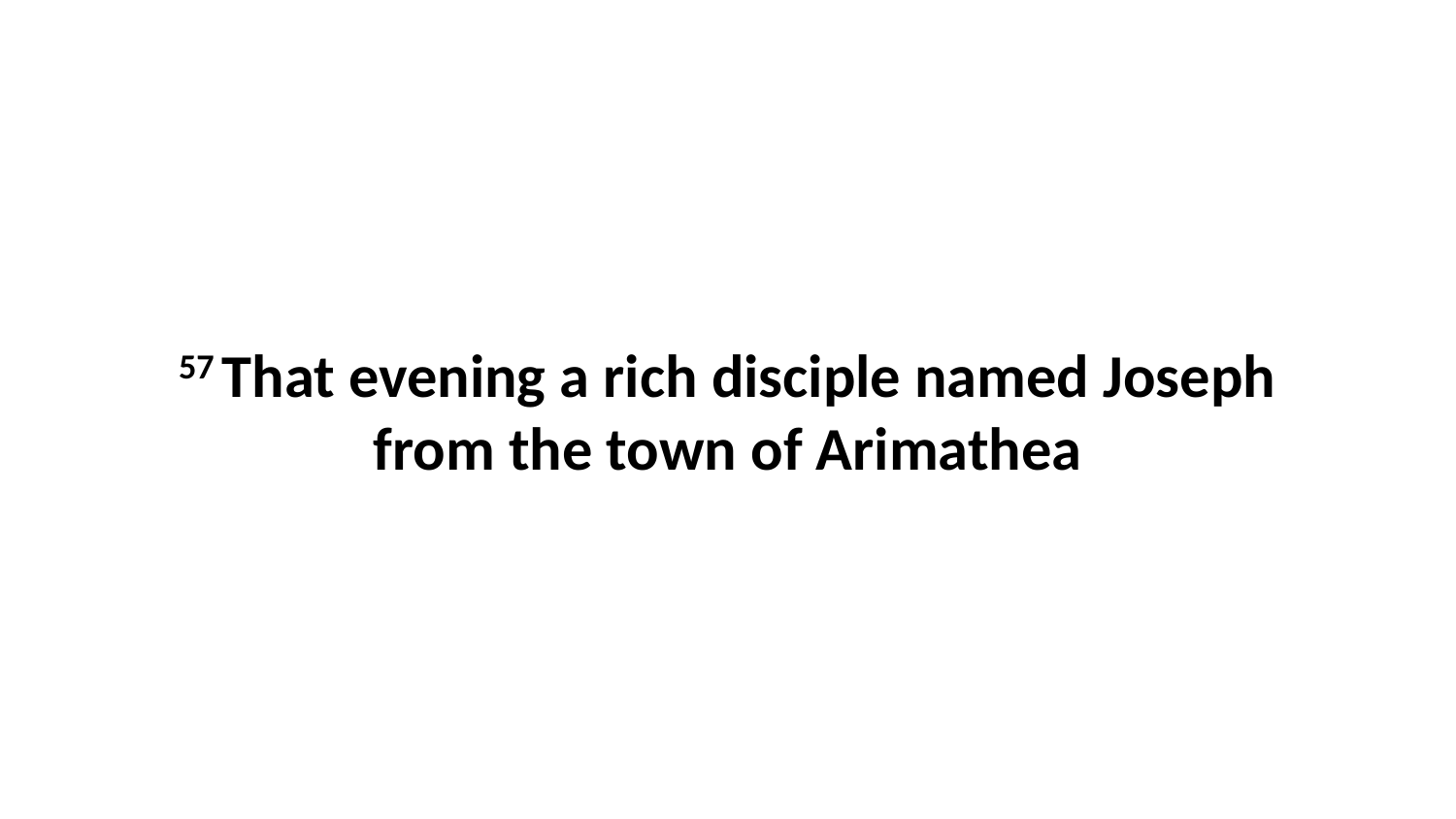

57 That evening a rich disciple named Joseph from the town of Arimathea